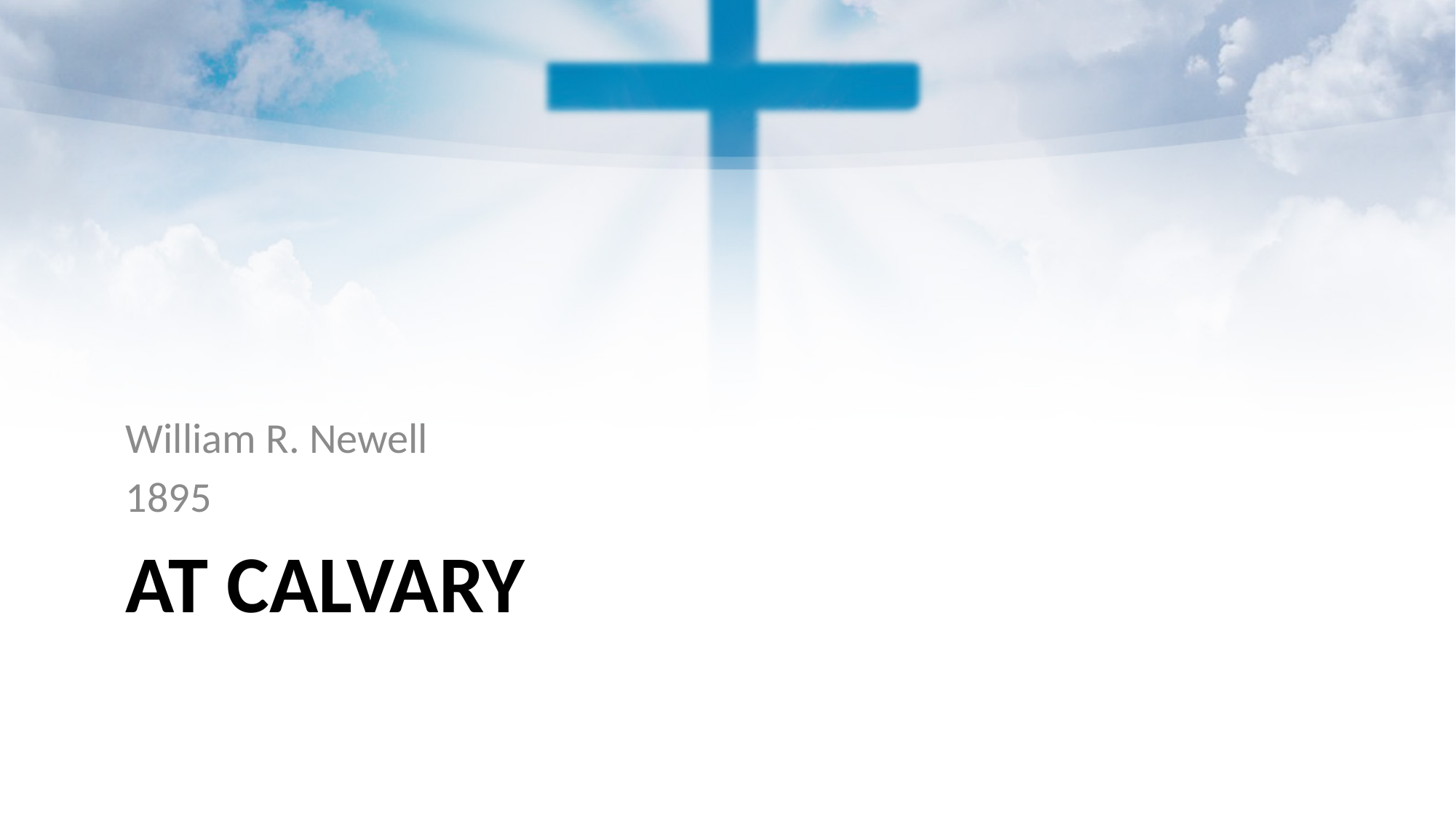

William R. Newell
1895
# At Calvary